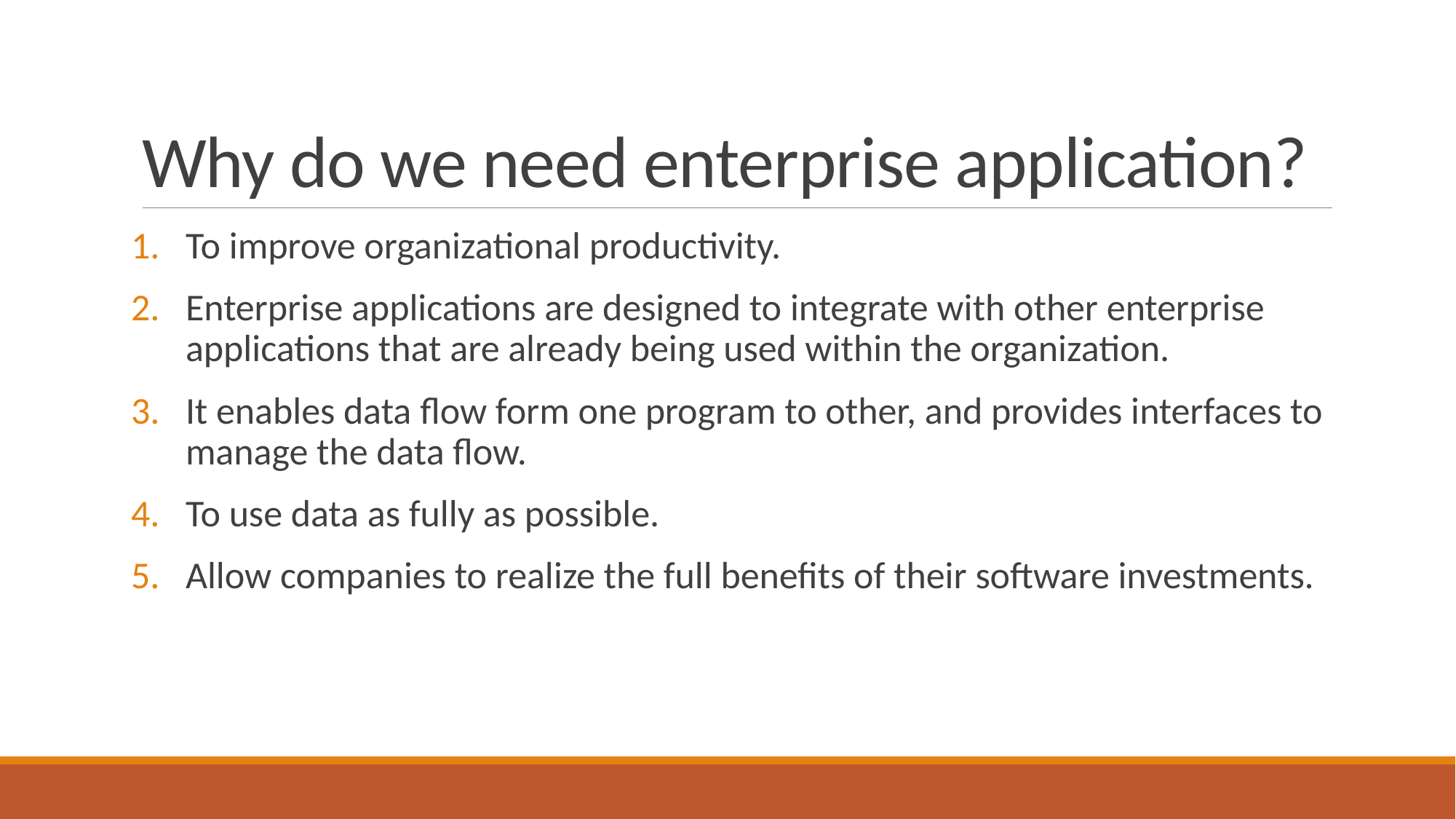

# Why do we need enterprise application?
To improve organizational productivity.
Enterprise applications are designed to integrate with other enterprise applications that are already being used within the organization.
It enables data flow form one program to other, and provides interfaces to manage the data flow.
To use data as fully as possible.
Allow companies to realize the full benefits of their software investments.